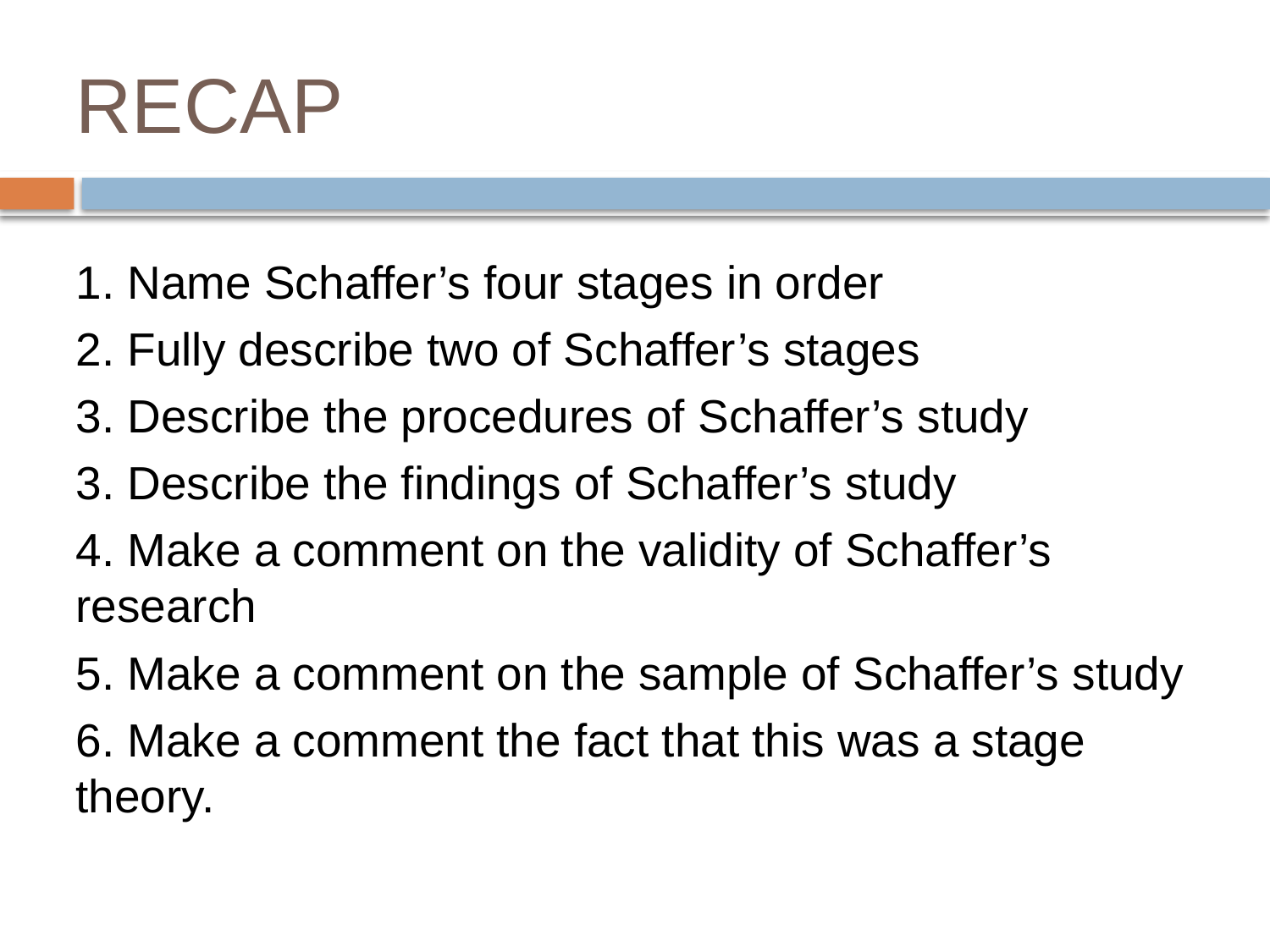

# RECAP
1. Name Schaffer’s four stages in order
2. Fully describe two of Schaffer’s stages
3. Describe the procedures of Schaffer’s study
3. Describe the findings of Schaffer’s study
4. Make a comment on the validity of Schaffer’s research
5. Make a comment on the sample of Schaffer’s study
6. Make a comment the fact that this was a stage theory.